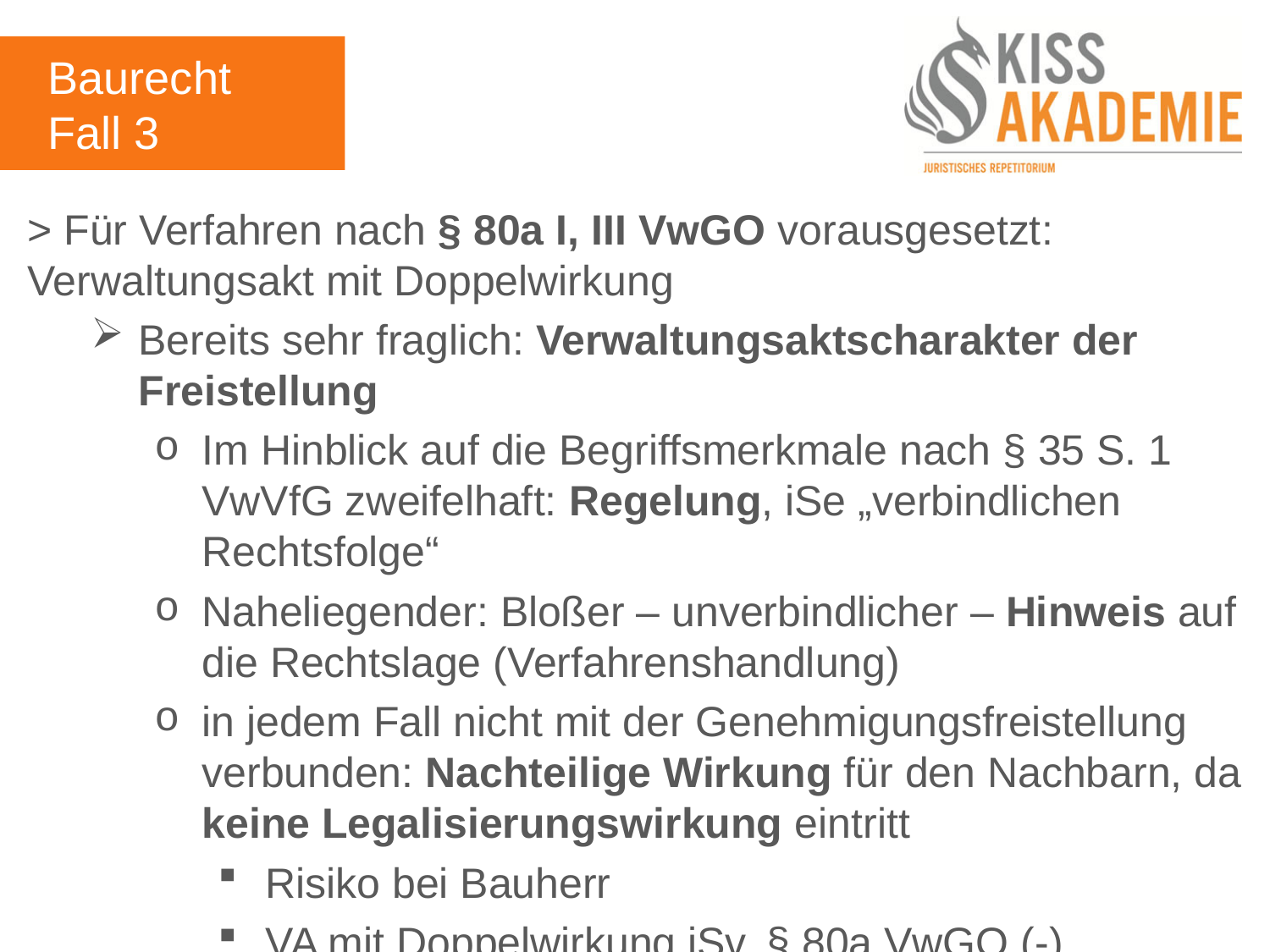

Baurecht
Fall 3
> Für Verfahren nach § 80a I, III VwGO vorausgesetzt: Verwaltungsakt mit Doppelwirkung
Bereits sehr fraglich: Verwaltungsaktscharakter der Freistellung
Im Hinblick auf die Begriffsmerkmale nach § 35 S. 1 VwVfG zweifelhaft: Regelung, iSe „verbindlichen Rechtsfolge“
Naheliegender: Bloßer – unverbindlicher – Hinweis auf die Rechtslage (Verfahrenshandlung)
in jedem Fall nicht mit der Genehmigungsfreistellung verbunden: Nachteilige Wirkung für den Nachbarn, da keine Legalisierungswirkung eintritt
Risiko bei Bauherr
VA mit Doppelwirkung iSv. § 80a VwGO (-)
ZE: Verfahren nach §§ 80, 80a VwGO (-)